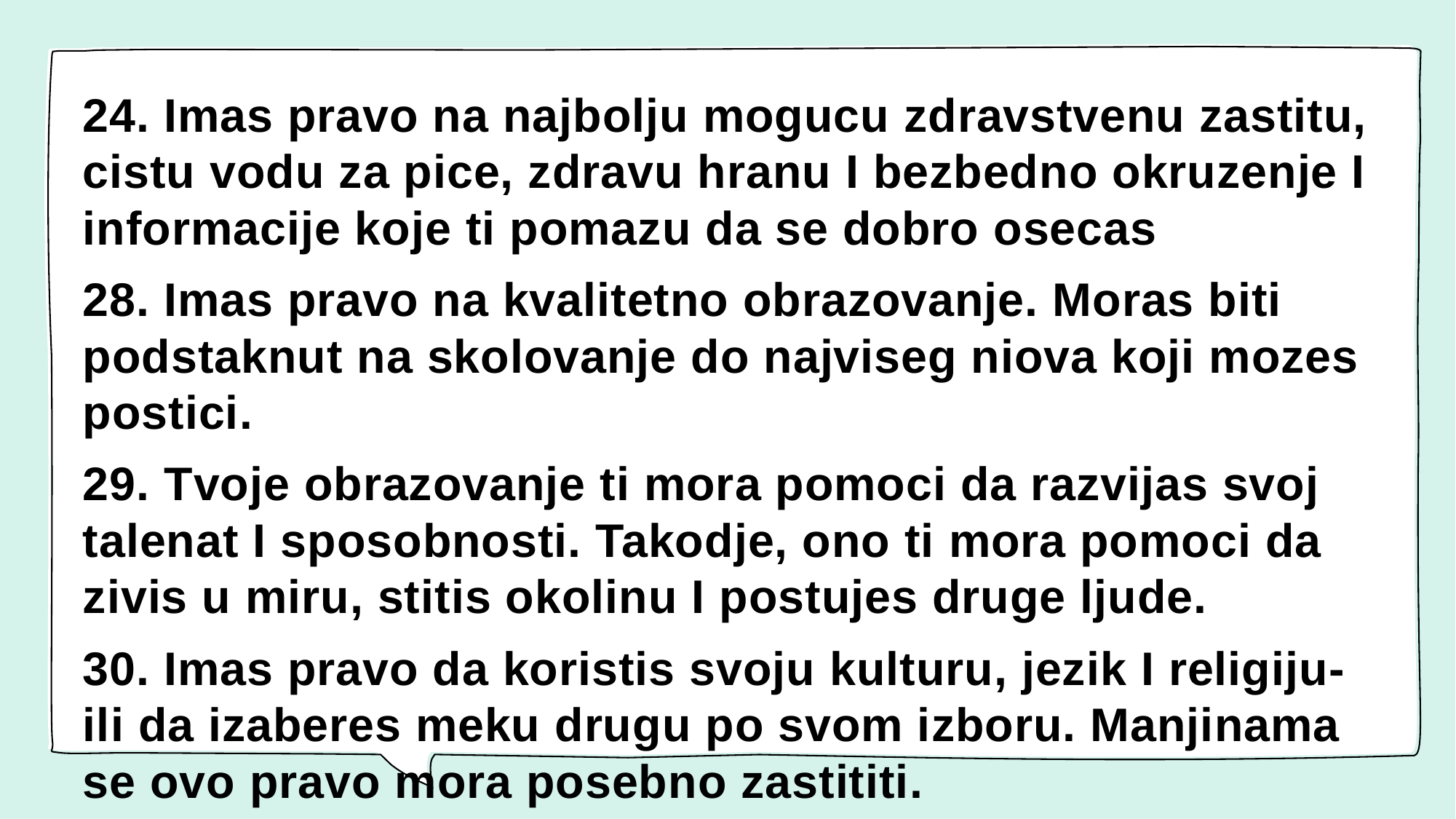

#
24. Imas pravo na najbolju mogucu zdravstvenu zastitu, cistu vodu za pice, zdravu hranu I bezbedno okruzenje I informacije koje ti pomazu da se dobro osecas
28. Imas pravo na kvalitetno obrazovanje. Moras biti podstaknut na skolovanje do najviseg niova koji mozes postici.
29. Tvoje obrazovanje ti mora pomoci da razvijas svoj talenat I sposobnosti. Takodje, ono ti mora pomoci da zivis u miru, stitis okolinu I postujes druge ljude.
30. Imas pravo da koristis svoju kulturu, jezik I religiju- ili da izaberes meku drugu po svom izboru. Manjinama se ovo pravo mora posebno zastititi.
31. Imas pravo na odmor I igru.
42. IMAS PRAVO DA ZNAS SVOJA PRAVA! Odrasli moraju znati o postojanju ovih prava I pomoci ti da ih naucis.